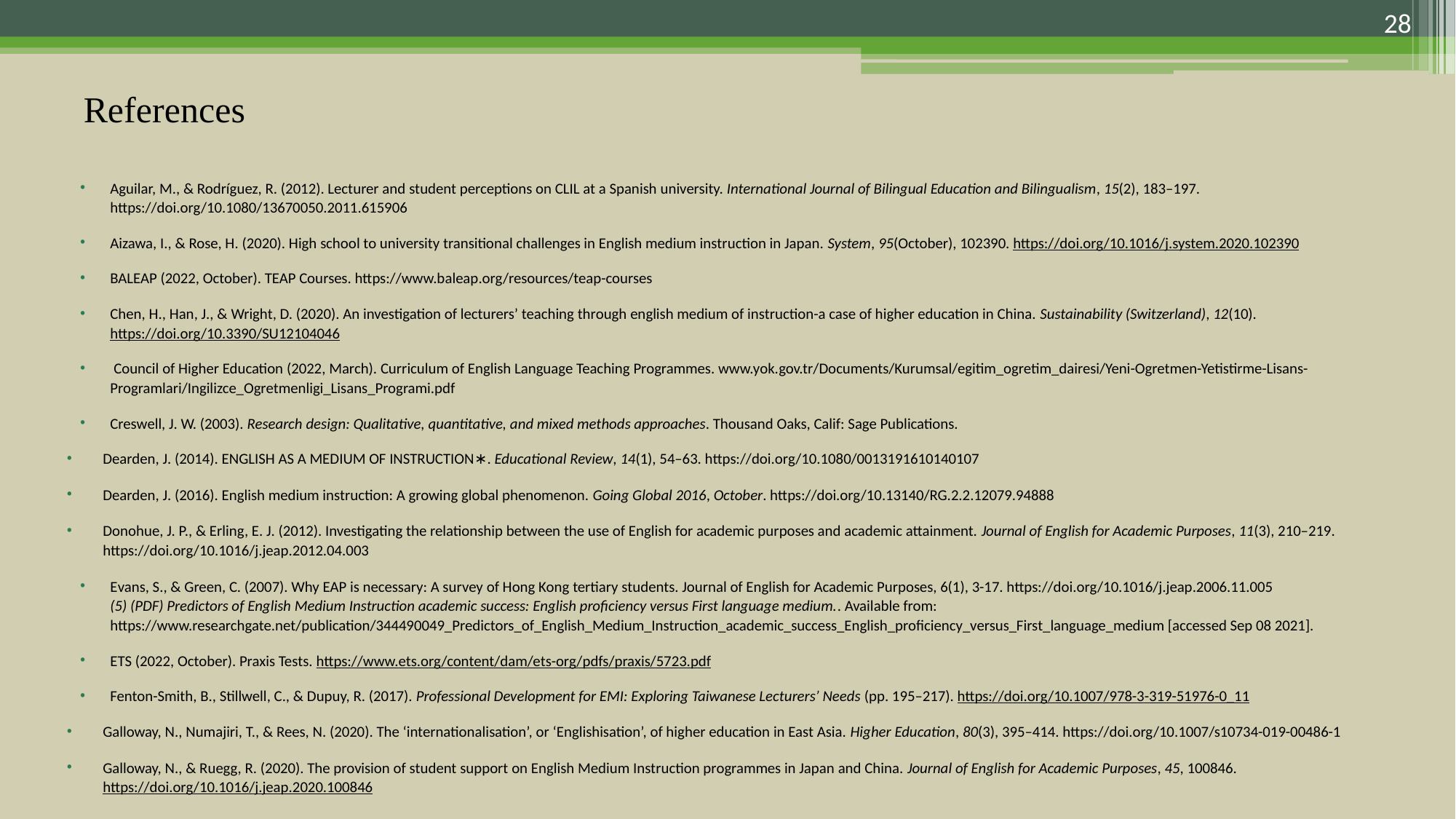

28
# References
Aguilar, M., & Rodríguez, R. (2012). Lecturer and student perceptions on CLIL at a Spanish university. International Journal of Bilingual Education and Bilingualism, 15(2), 183–197. https://doi.org/10.1080/13670050.2011.615906
Aizawa, I., & Rose, H. (2020). High school to university transitional challenges in English medium instruction in Japan. System, 95(October), 102390. https://doi.org/10.1016/j.system.2020.102390
BALEAP (2022, October). TEAP Courses. https://www.baleap.org/resources/teap-courses
Chen, H., Han, J., & Wright, D. (2020). An investigation of lecturers’ teaching through english medium of instruction-a case of higher education in China. Sustainability (Switzerland), 12(10). https://doi.org/10.3390/SU12104046
 Council of Higher Education (2022, March). Curriculum of English Language Teaching Programmes. www.yok.gov.tr/Documents/Kurumsal/egitim_ogretim_dairesi/Yeni-Ogretmen-Yetistirme-Lisans-Programlari/Ingilizce_Ogretmenligi_Lisans_Programi.pdf
Creswell, J. W. (2003). Research design: Qualitative, quantitative, and mixed methods approaches. Thousand Oaks, Calif: Sage Publications.
Dearden, J. (2014). ENGLISH AS A MEDIUM OF INSTRUCTION∗. Educational Review, 14(1), 54–63. https://doi.org/10.1080/0013191610140107
Dearden, J. (2016). English medium instruction: A growing global phenomenon. Going Global 2016, October. https://doi.org/10.13140/RG.2.2.12079.94888
Donohue, J. P., & Erling, E. J. (2012). Investigating the relationship between the use of English for academic purposes and academic attainment. Journal of English for Academic Purposes, 11(3), 210–219. https://doi.org/10.1016/j.jeap.2012.04.003
Evans, S., & Green, C. (2007). Why EAP is necessary: A survey of Hong Kong tertiary students. Journal of English for Academic Purposes, 6(1), 3-17. https://doi.org/10.1016/j.jeap.2006.11.005
(5) (PDF) Predictors of English Medium Instruction academic success: English proficiency versus First language medium.. Available from: https://www.researchgate.net/publication/344490049_Predictors_of_English_Medium_Instruction_academic_success_English_proficiency_versus_First_language_medium [accessed Sep 08 2021].
ETS (2022, October). Praxis Tests. https://www.ets.org/content/dam/ets-org/pdfs/praxis/5723.pdf
Fenton-Smith, B., Stillwell, C., & Dupuy, R. (2017). Professional Development for EMI: Exploring Taiwanese Lecturers’ Needs (pp. 195–217). https://doi.org/10.1007/978-3-319-51976-0_11
Galloway, N., Numajiri, T., & Rees, N. (2020). The ‘internationalisation’, or ‘Englishisation’, of higher education in East Asia. Higher Education, 80(3), 395–414. https://doi.org/10.1007/s10734-019-00486-1
Galloway, N., & Ruegg, R. (2020). The provision of student support on English Medium Instruction programmes in Japan and China. Journal of English for Academic Purposes, 45, 100846. https://doi.org/10.1016/j.jeap.2020.100846